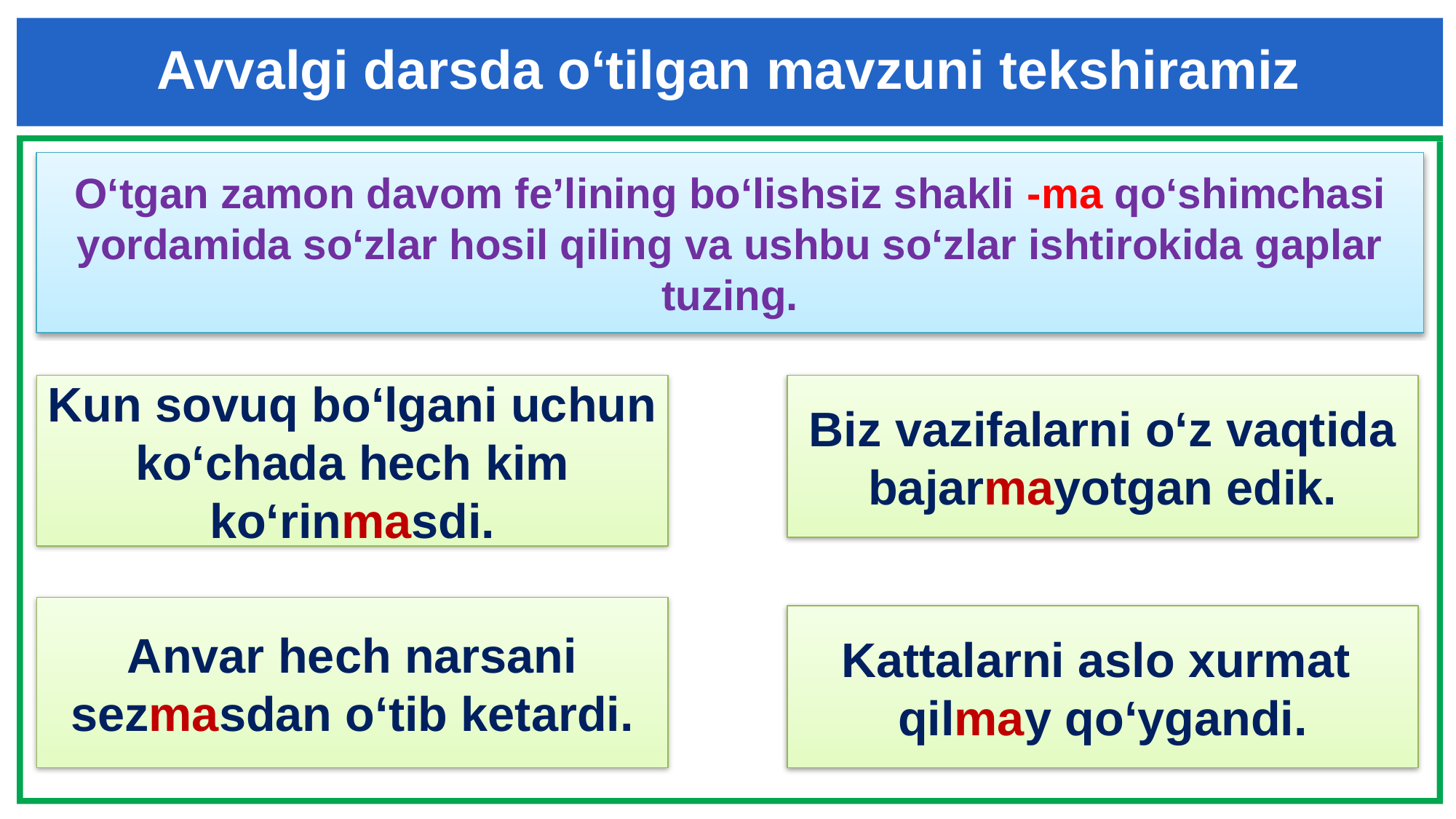

Avvalgi darsda o‘tilgan mavzuni tekshiramiz
O‘tgan zamon davom fe’lining bo‘lishsiz shakli -ma qo‘shimchasi yordamida so‘zlar hosil qiling va ushbu so‘zlar ishtirokida gaplar tuzing.
Kun sovuq bo‘lgani uchun ko‘chada hech kim ko‘rinmasdi.
Biz vazifalarni o‘z vaqtida bajarmayotgan edik.
Anvar hech narsani sezmasdan o‘tib ketardi.
Kattalarni aslo xurmat  qilmay qo‘ygandi.